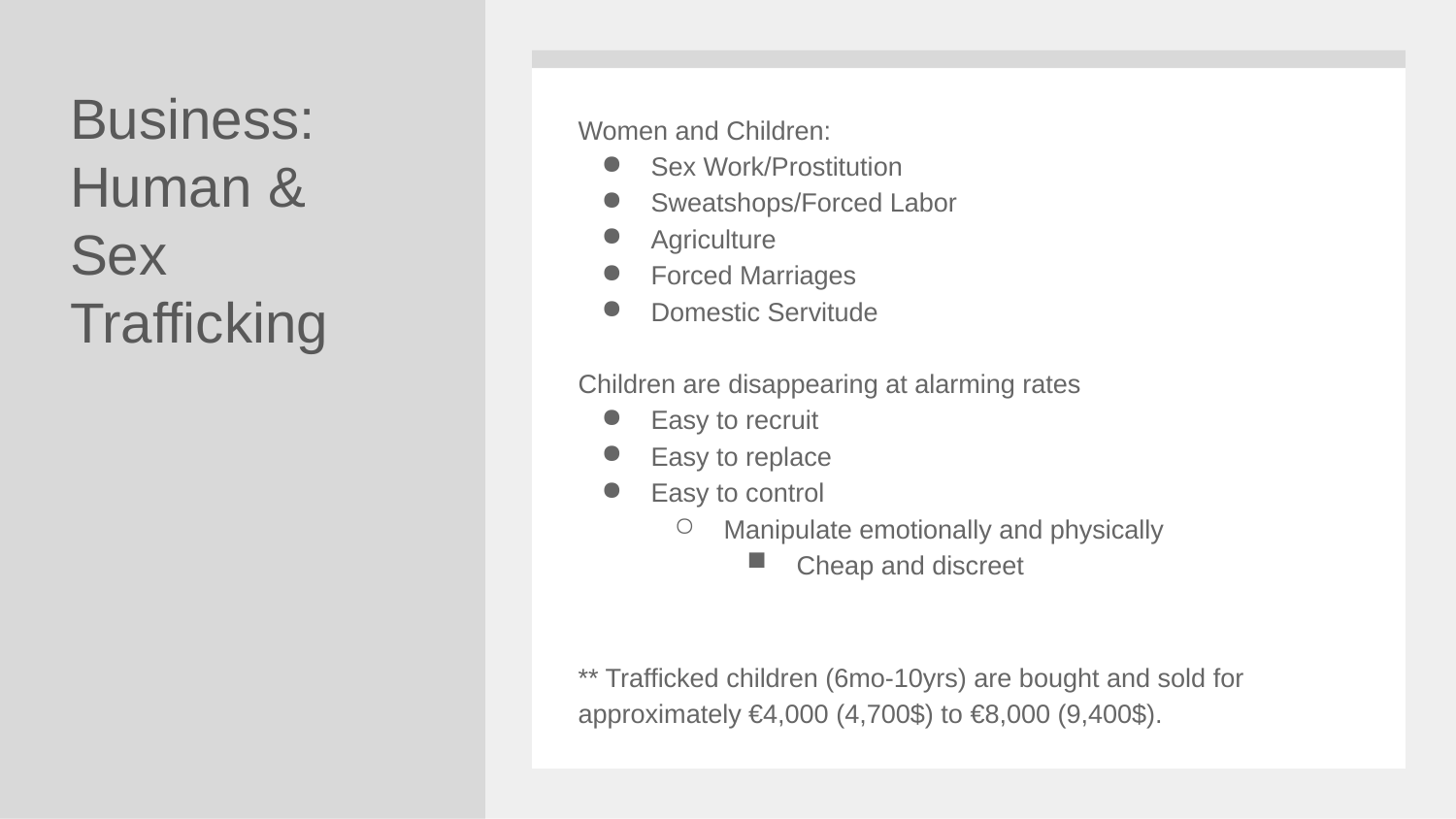

# Business: Human & Sex Trafficking
Women and Children:
Sex Work/Prostitution
Sweatshops/Forced Labor
Agriculture
Forced Marriages
Domestic Servitude

Children are disappearing at alarming rates
Easy to recruit
Easy to replace
Easy to control
Manipulate emotionally and physically
Cheap and discreet

** Trafficked children (6mo-10yrs) are bought and sold for approximately €4,000 (4,700$) to €8,000 (9,400$).